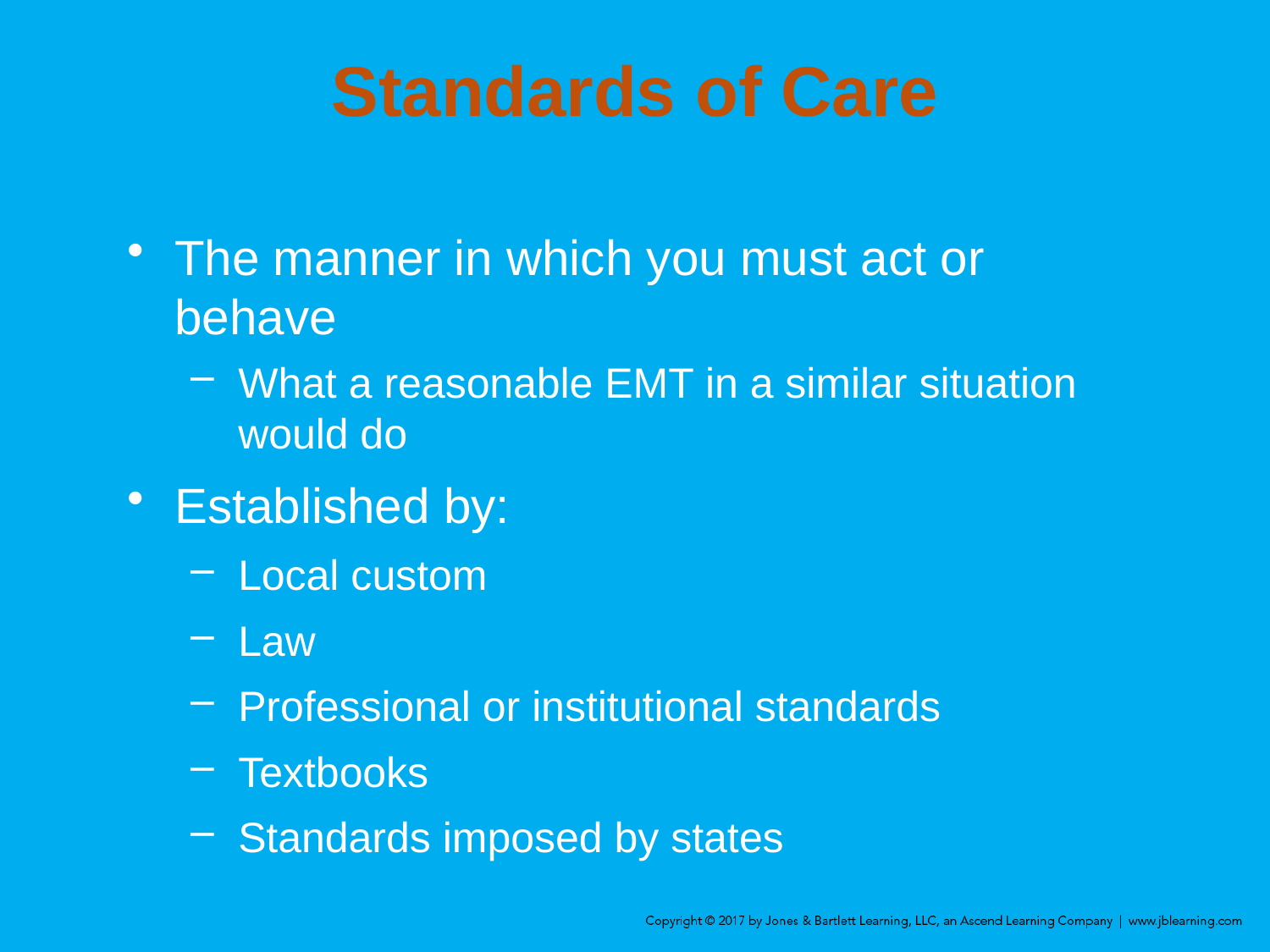

# Standards of Care
The manner in which you must act or behave
What a reasonable EMT in a similar situation would do
Established by:
Local custom
Law
Professional or institutional standards
Textbooks
Standards imposed by states